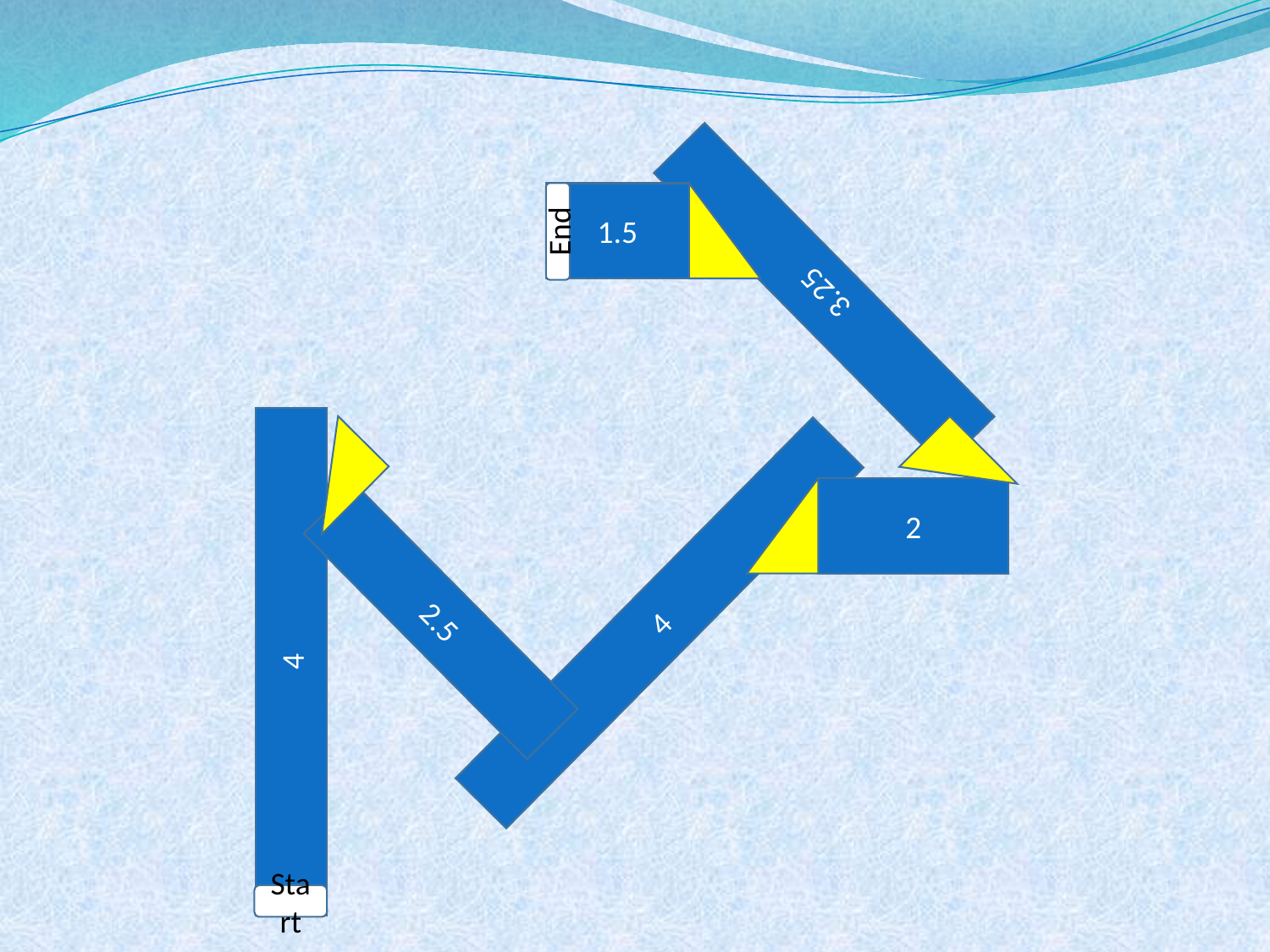

1.5

End
3.25

2

2.5
4
4
Start